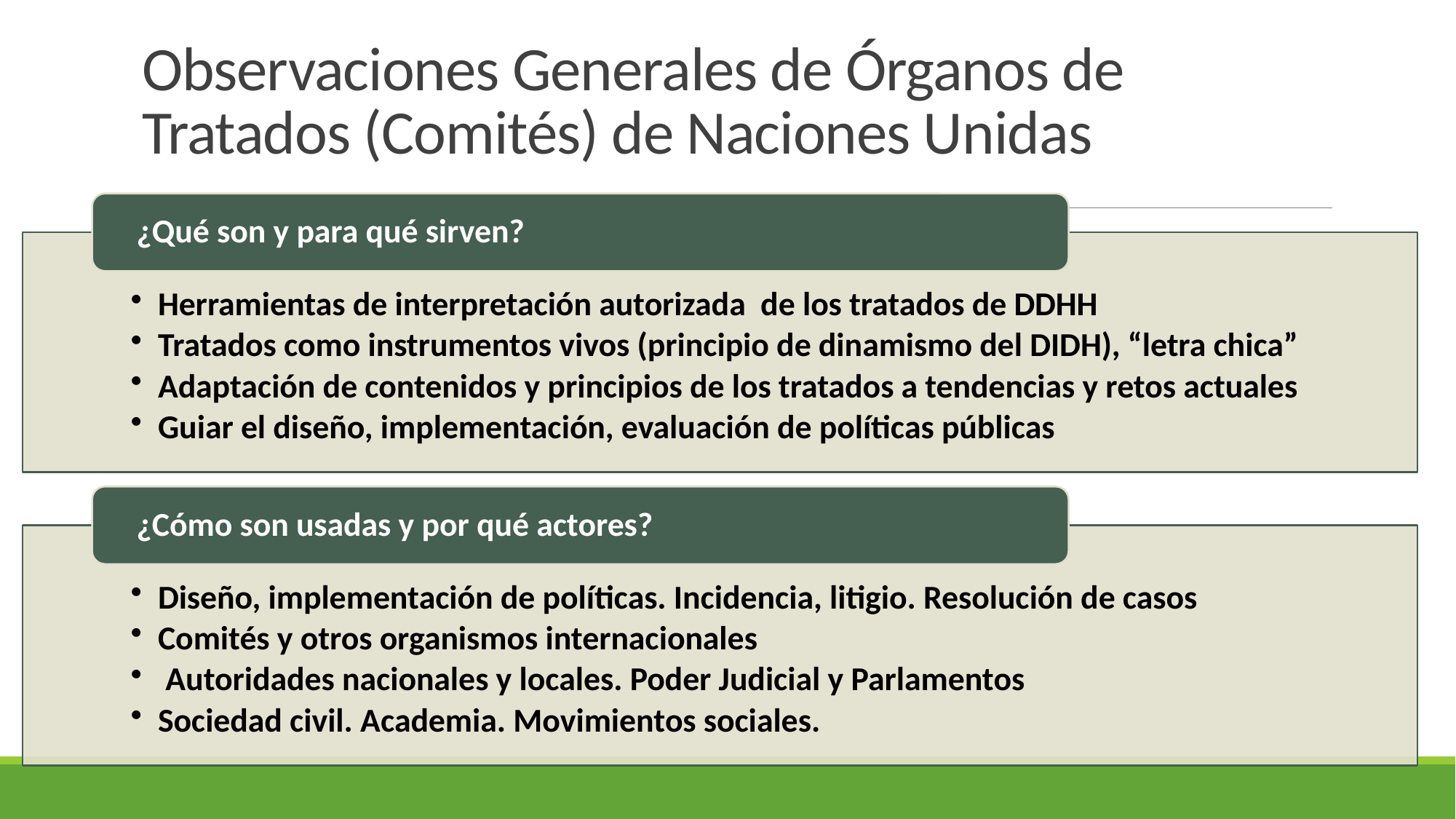

# Observaciones Generales de Órganos de Tratados (Comités) de Naciones Unidas
Herramientas de interpretación autorizada  de los tratados de DDHH
Tratados como instrumentos vivos (principio de dinamismo del DIDH), “letra chica”
Adaptación de contenidos y principios de los tratados a tendencias y retos actuales
Guiar el diseño, implementación, evaluación de políticas públicas
¿Qué son y para qué sirven?
Diseño, implementación de políticas. Incidencia, litigio. Resolución de casos
Comités y otros organismos internacionales
 Autoridades nacionales y locales. Poder Judicial y Parlamentos
Sociedad civil. Academia. Movimientos sociales.
¿Cómo son usadas y por qué actores?